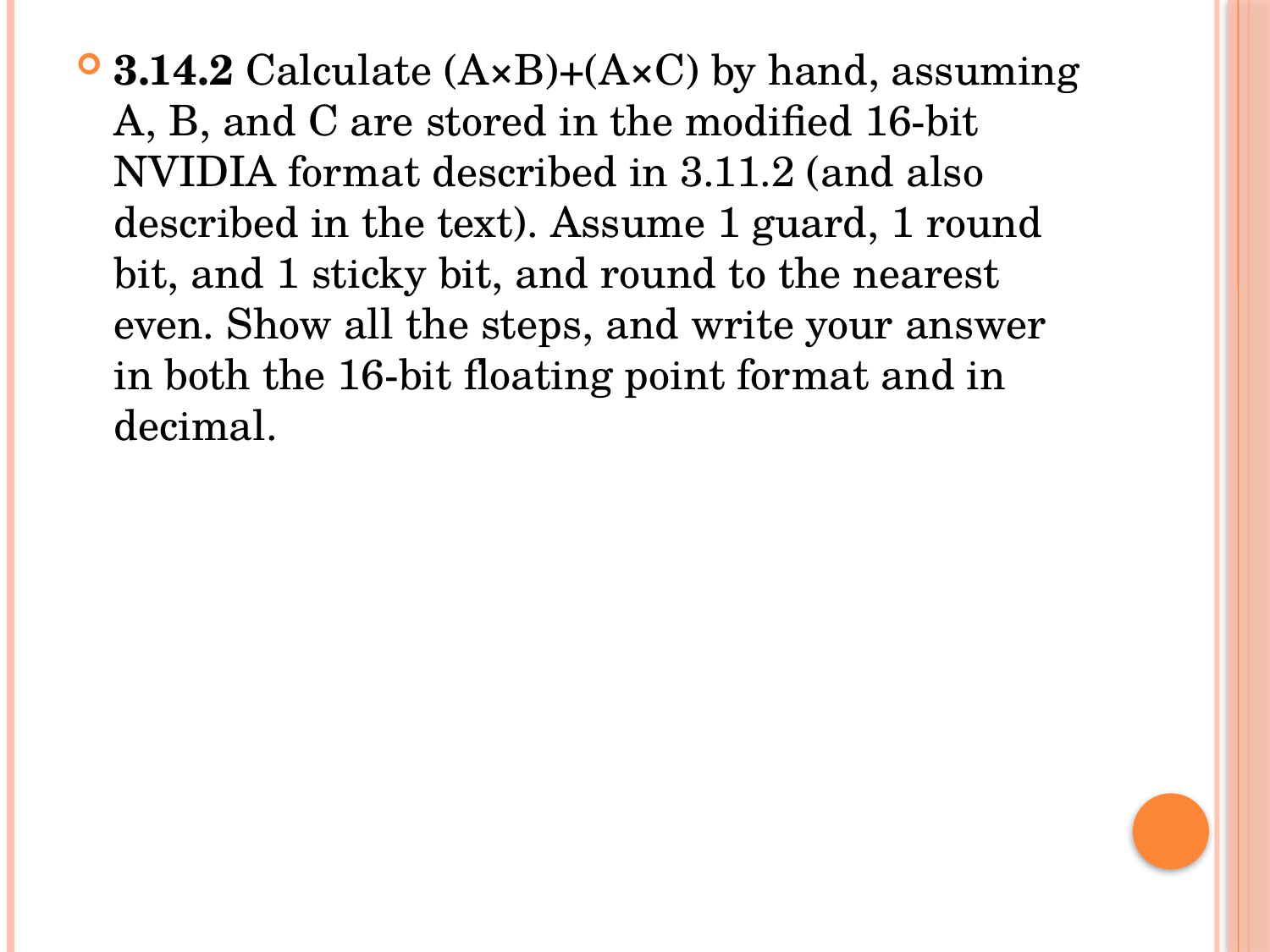

3.14.2 Calculate (A×B)+(A×C) by hand, assuming A, B, and C are stored in the modified 16-bit NVIDIA format described in 3.11.2 (and also described in the text). Assume 1 guard, 1 round bit, and 1 sticky bit, and round to the nearest even. Show all the steps, and write your answer in both the 16-bit floating point format and in decimal.